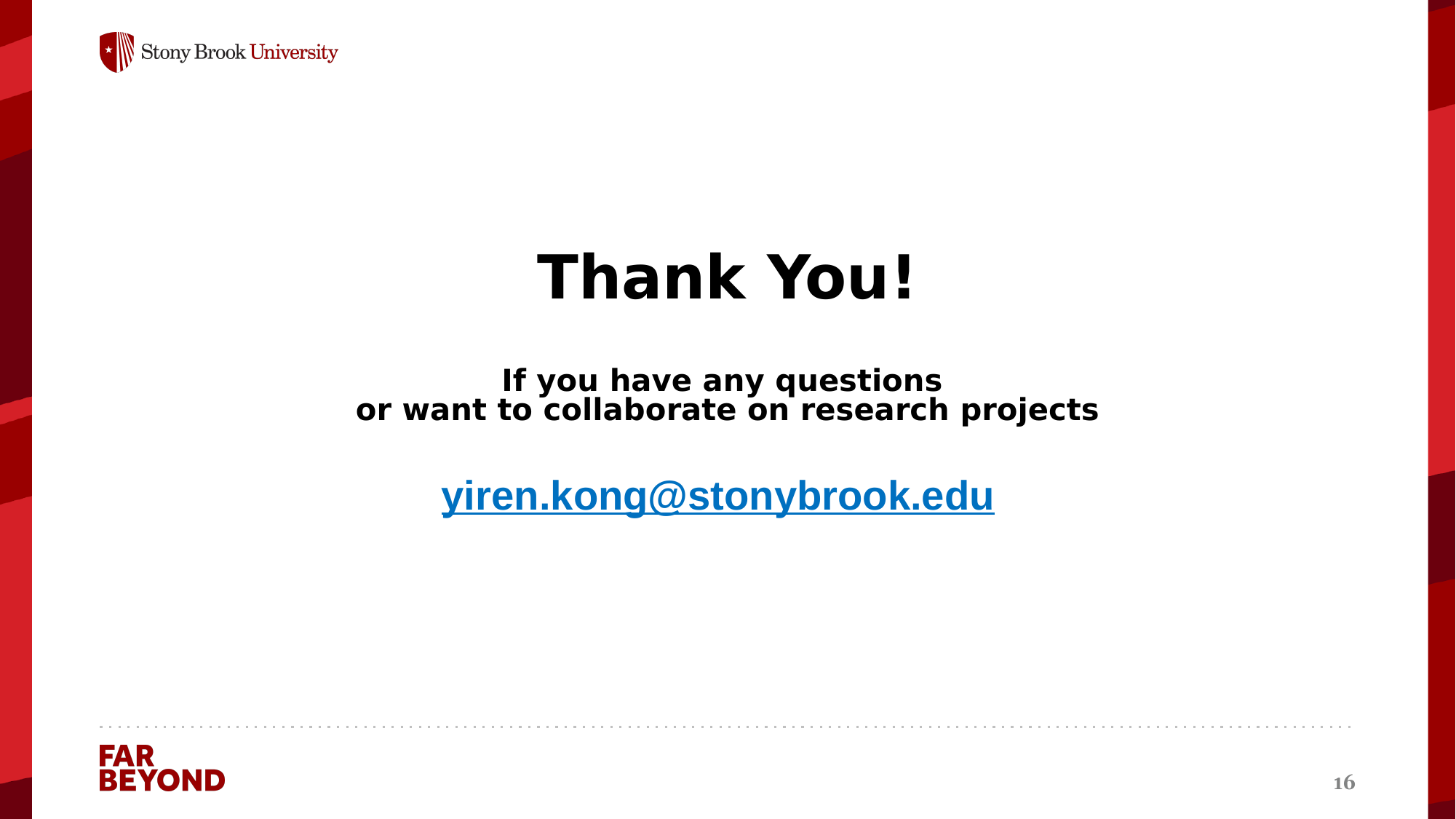

# Thank You! If you have any questions or want to collaborate on research projects
yiren.kong@stonybrook.edu